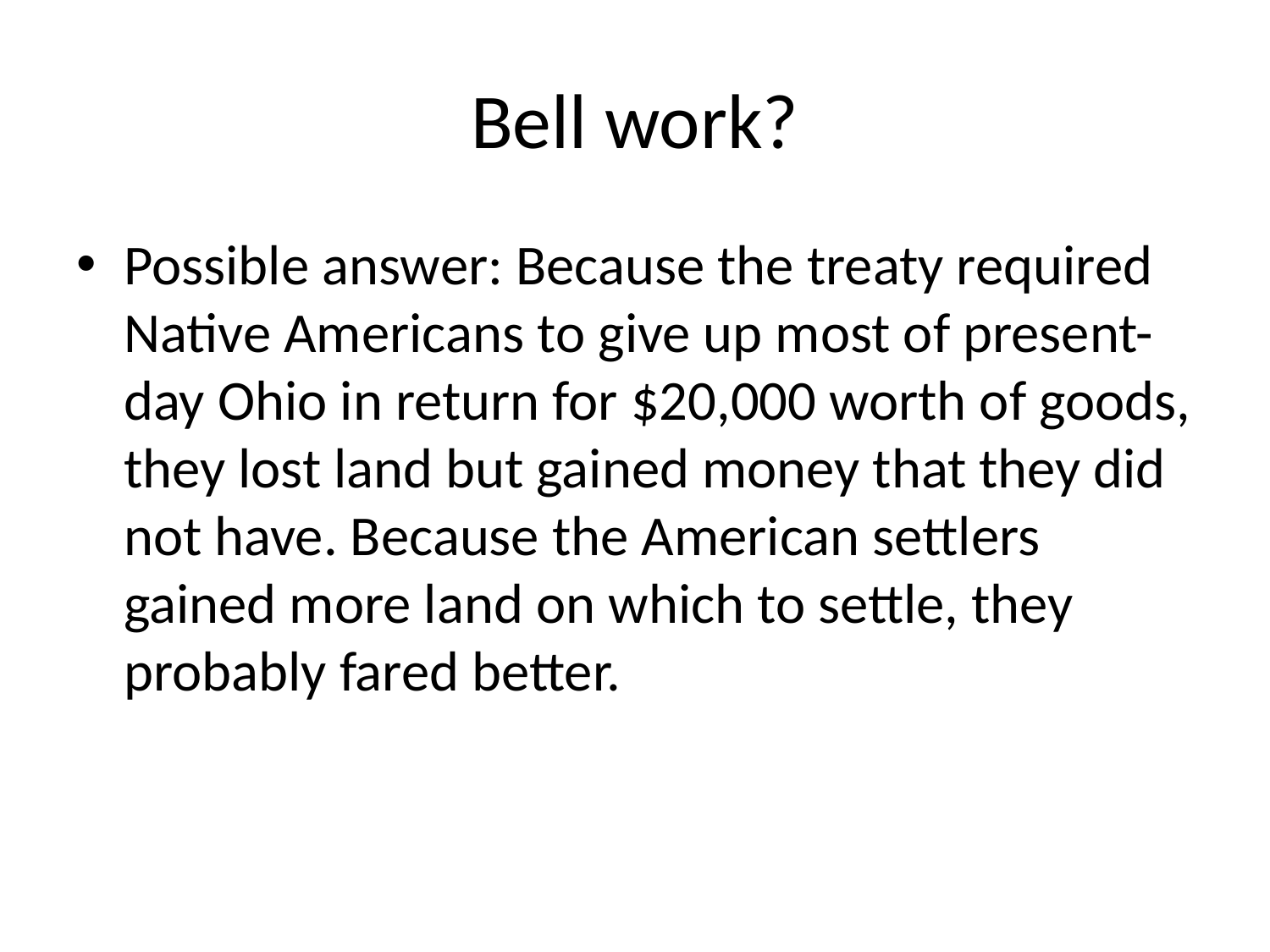

# Bell work?
Possible answer: Because the treaty required Native Americans to give up most of present-day Ohio in return for $20,000 worth of goods, they lost land but gained money that they did not have. Because the American settlers gained more land on which to settle, they probably fared better.